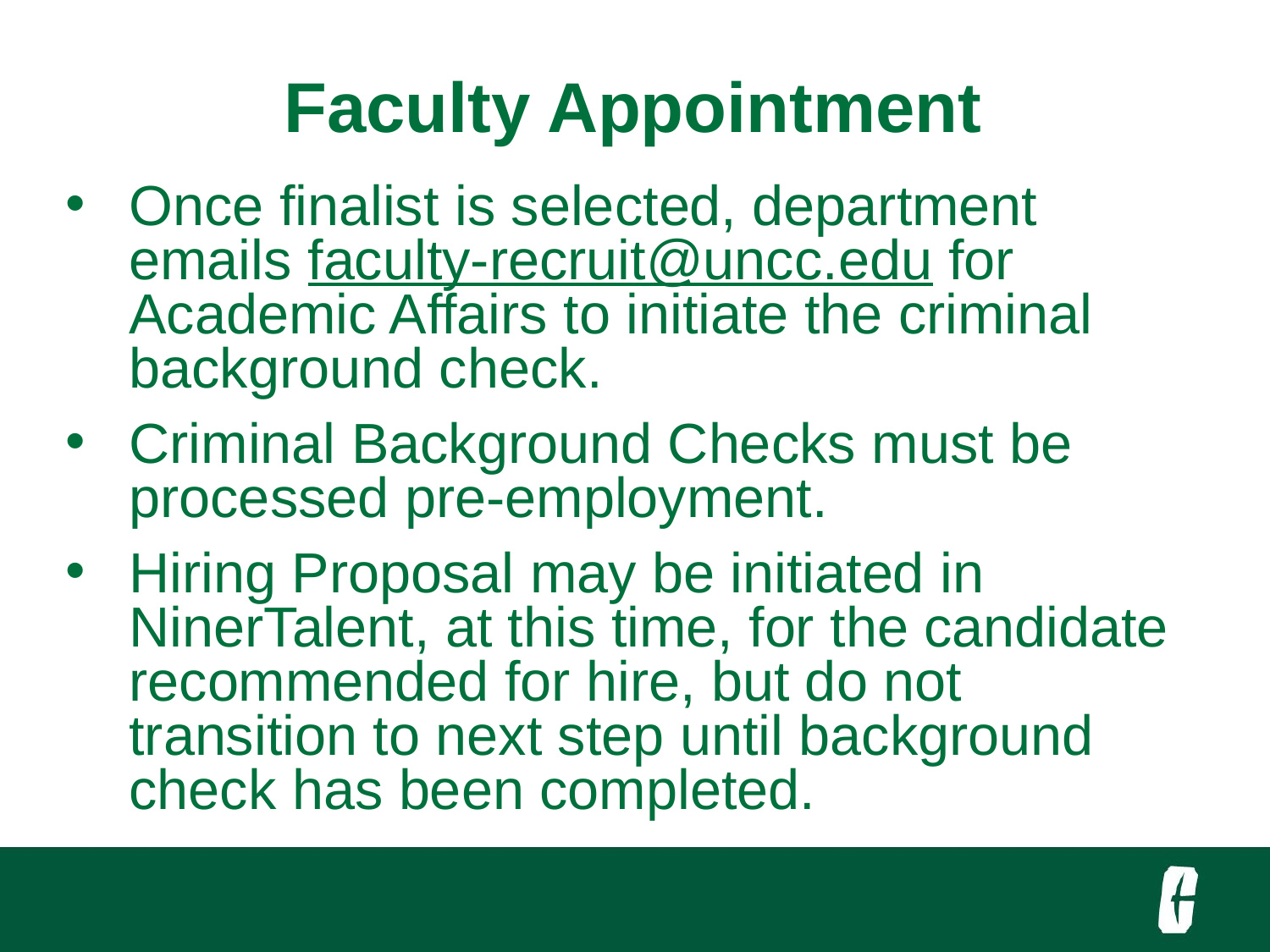

Faculty Appointment
Once finalist is selected, department emails faculty-recruit@uncc.edu for Academic Affairs to initiate the criminal background check.
Criminal Background Checks must be processed pre-employment.
Hiring Proposal may be initiated in NinerTalent, at this time, for the candidate recommended for hire, but do not transition to next step until background check has been completed.
#